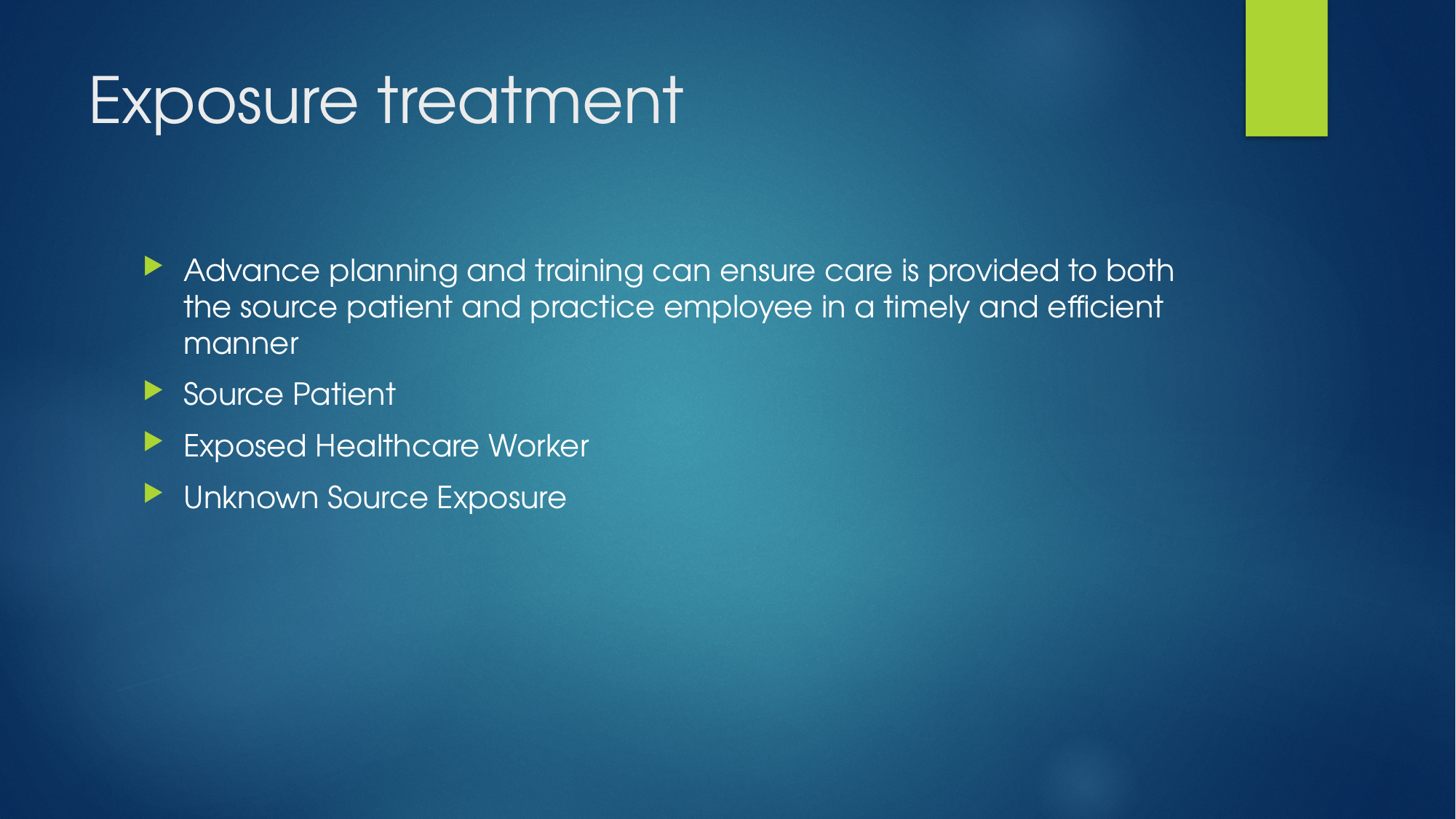

# Exposure treatment
Advance planning and training can ensure care is provided to both the source patient and practice employee in a timely and efficient manner
Source Patient
Exposed Healthcare Worker
Unknown Source Exposure